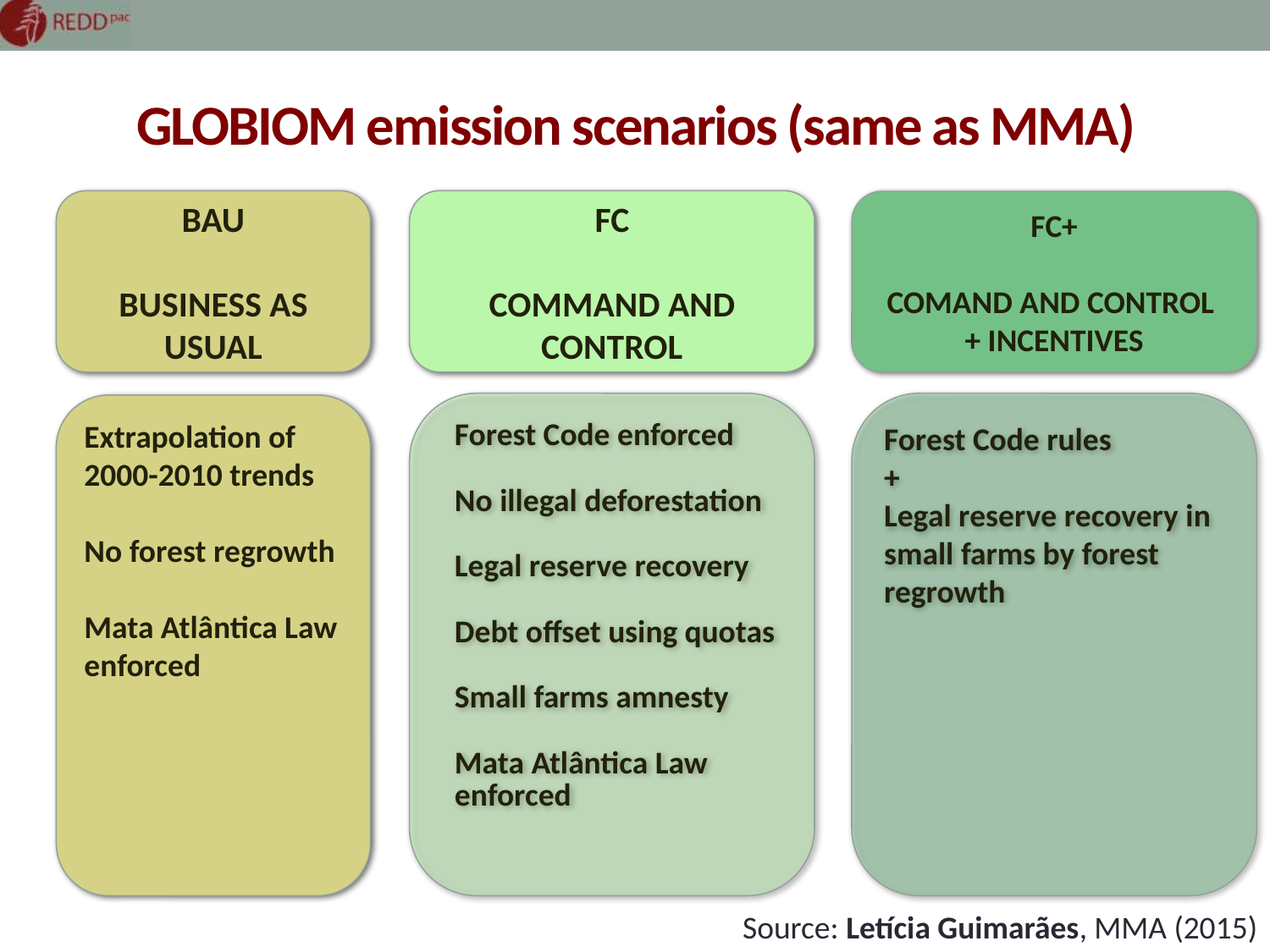

# GLOBIOM emission scenarios (same as MMA)
BAU

BUSINESS AS USUAL
FC

COMMAND AND CONTROL
FC+

COMAND AND CONTROL
+ INCENTIVES
Forest Code enforced

No illegal deforestation

Legal reserve recovery

Debt offset using quotas

Small farms amnesty

Mata Atlântica Law enforced

Forest Code rules
+
Legal reserve recovery in small farms by forest regrowth
Extrapolation of 2000-2010 trends

No forest regrowth

Mata Atlântica Law enforced

Source: Letícia Guimarães, MMA (2015)